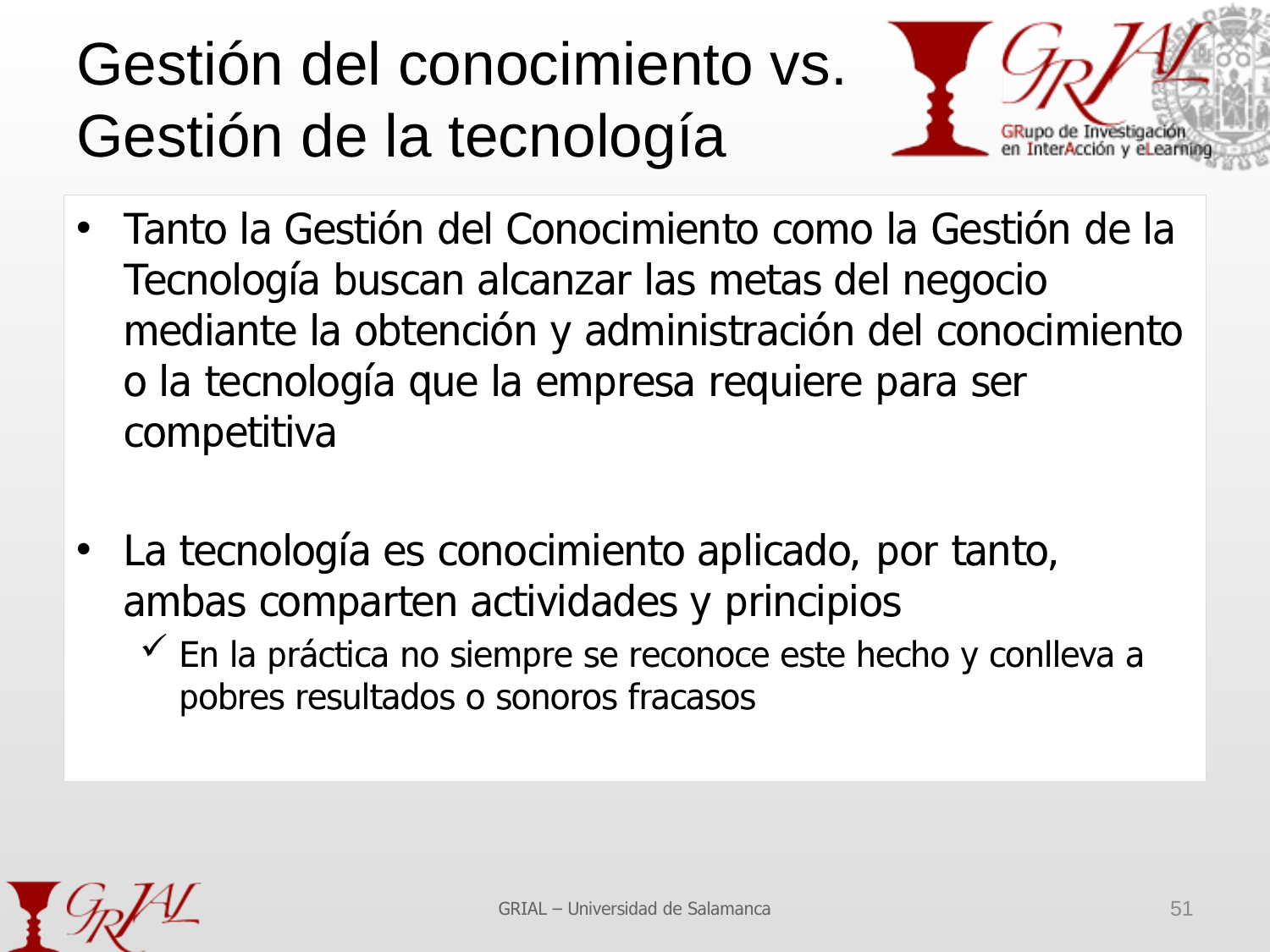

# Gestión del conocimiento vs. Gestión de la tecnología
Tanto la Gestión del Conocimiento como la Gestión de la Tecnología buscan alcanzar las metas del negocio mediante la obtención y administración del conocimiento o la tecnología que la empresa requiere para ser competitiva

La tecnología es conocimiento aplicado, por tanto, ambas comparten actividades y principios
En la práctica no siempre se reconoce este hecho y conlleva a pobres resultados o sonoros fracasos
GRIAL – Universidad de Salamanca
51